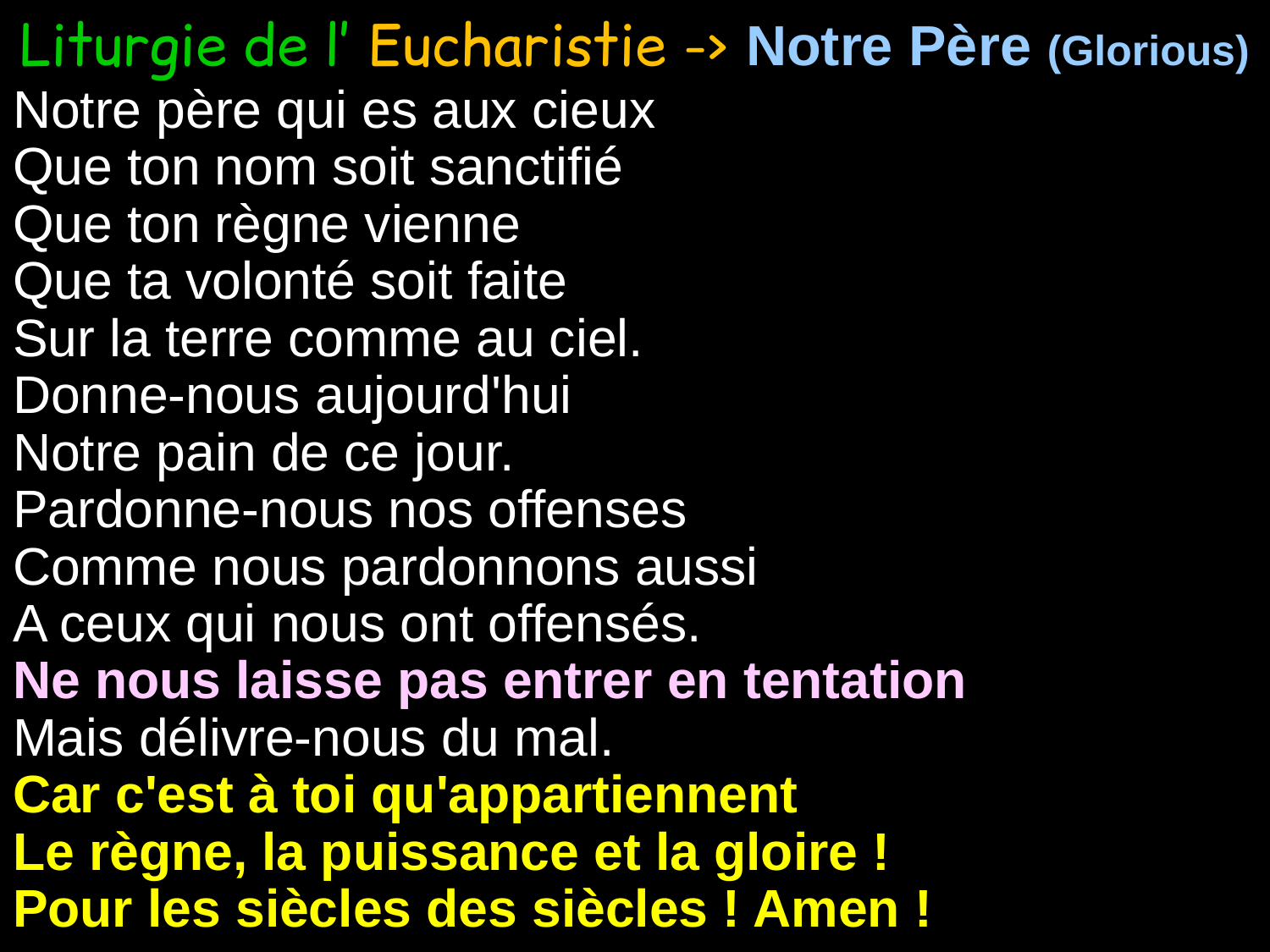

# Liturgie de l’ Eucharistie -> Notre Père (Glorious)
Notre père qui es aux cieux
Que ton nom soit sanctifié
Que ton règne vienne
Que ta volonté soit faite
Sur la terre comme au ciel.
Donne-nous aujourd'hui
Notre pain de ce jour.
Pardonne-nous nos offenses
Comme nous pardonnons aussi
A ceux qui nous ont offensés.
Ne nous laisse pas entrer en tentation
Mais délivre-nous du mal.
Car c'est à toi qu'appartiennent
Le règne, la puissance et la gloire !
Pour les siècles des siècles ! Amen !